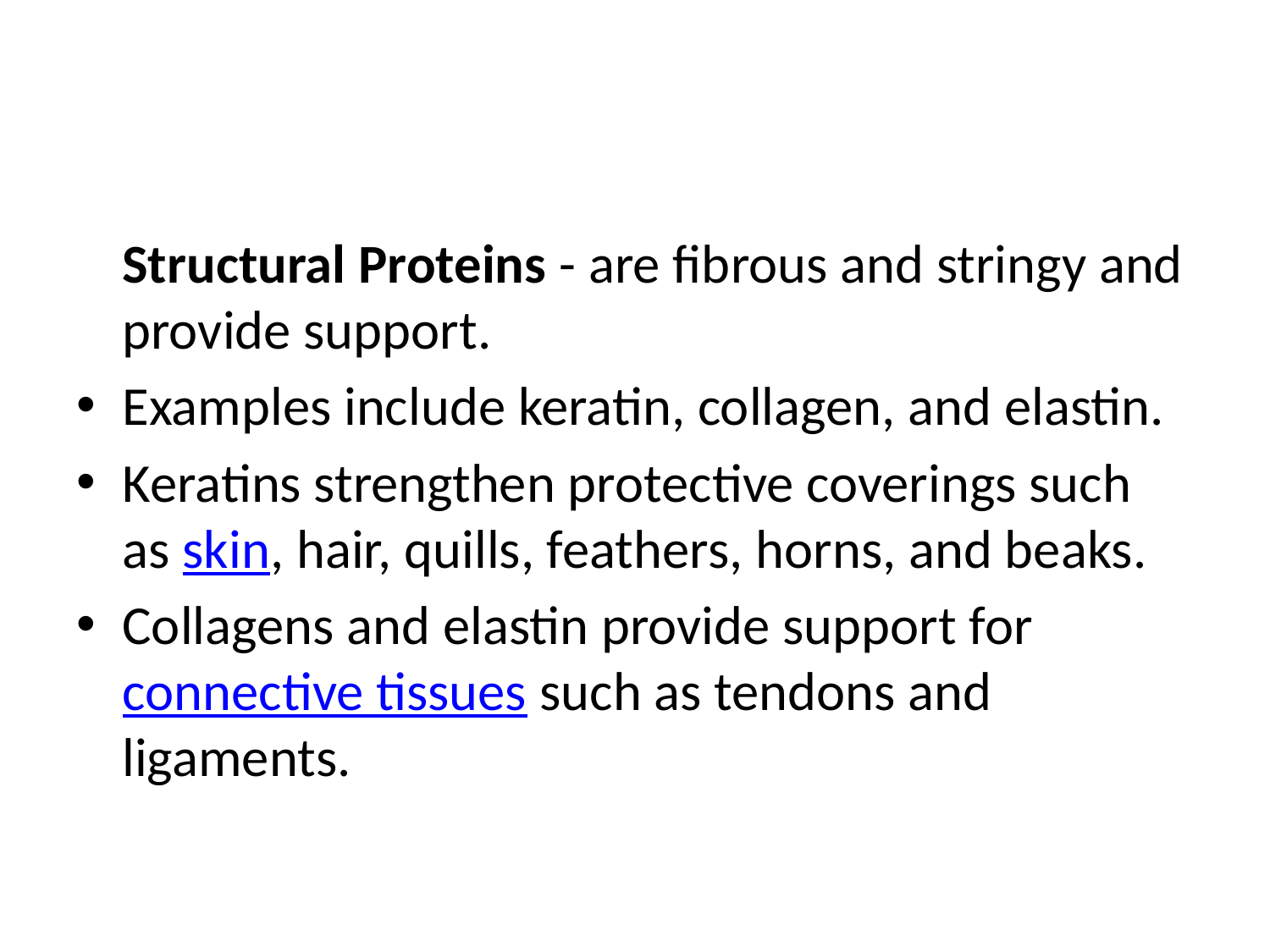

#
	Structural Proteins - are fibrous and stringy and provide support.
Examples include keratin, collagen, and elastin.
Keratins strengthen protective coverings such as skin, hair, quills, feathers, horns, and beaks.
Collagens and elastin provide support for connective tissues such as tendons and ligaments.